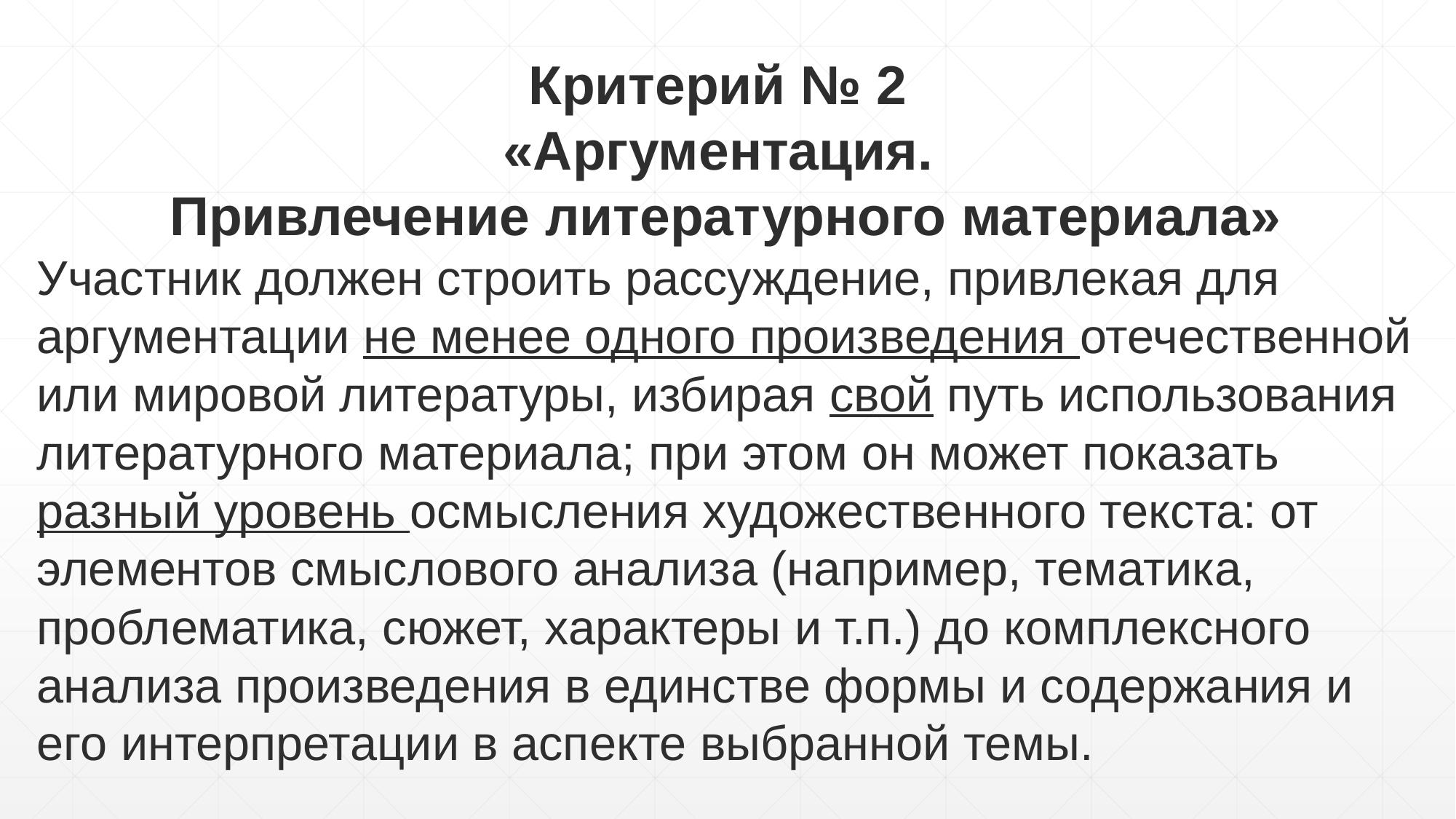

Критерий № 2
«Аргументация.
Привлечение литературного материала»
Участник должен строить рассуждение, привлекая для аргументации не менее одного произведения отечественной или мировой литературы, избирая свой путь использования литературного материала; при этом он может показать разный уровень осмысления художественного текста: от элементов смыслового анализа (например, тематика, проблематика, сюжет, характеры и т.п.) до комплексного анализа произведения в единстве формы и содержания и его интерпретации в аспекте выбранной темы.